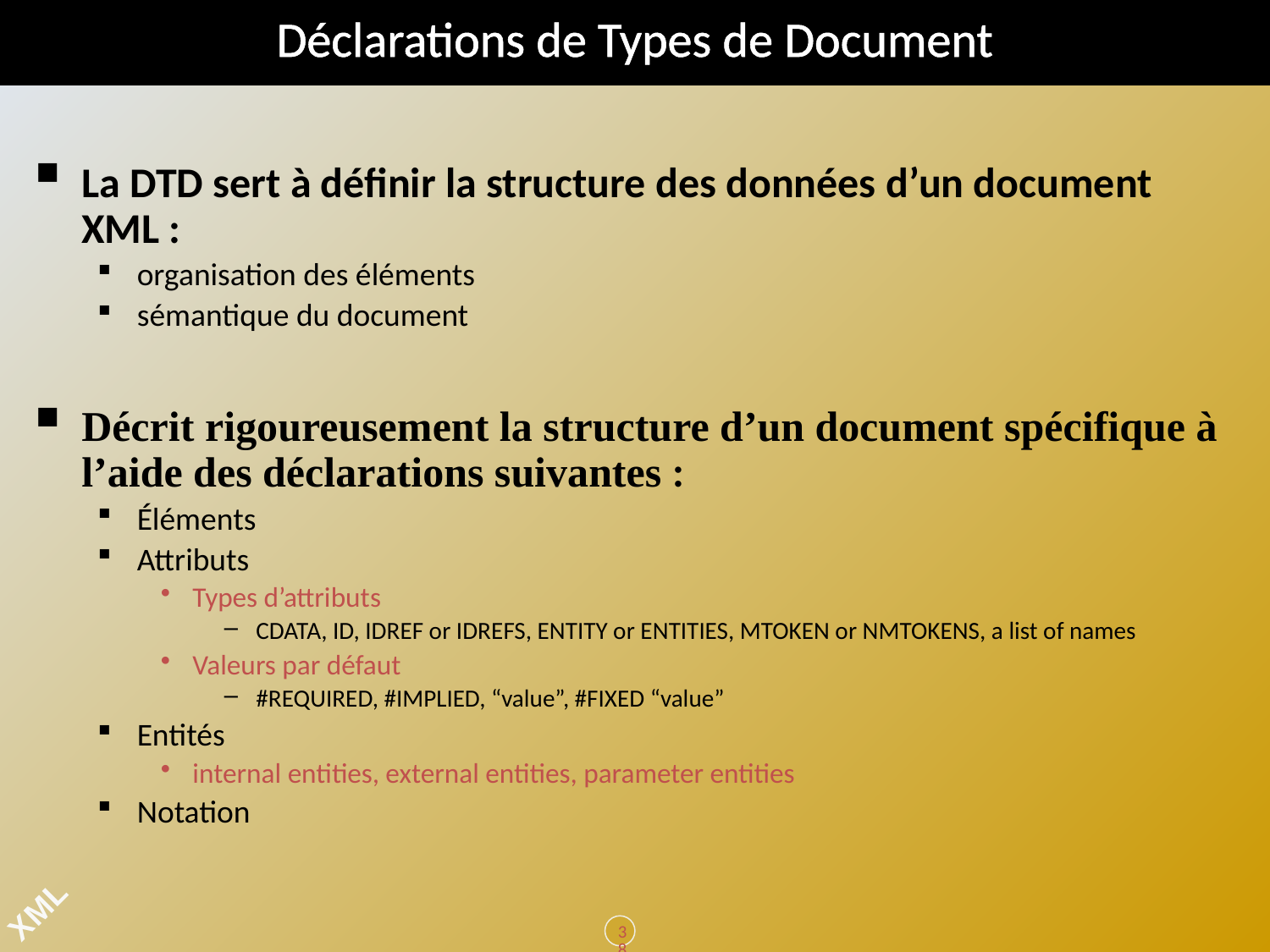

# Déclarations de Types de Document

La DTD sert à définir la structure des données d’un document XML :
organisation des éléments
sémantique du document

Décrit rigoureusement la structure d’un document spécifique à l’aide des déclarations suivantes :
Éléments
Attributs
Types d’attributs
CDATA, ID, IDREF or IDREFS, ENTITY or ENTITIES, MTOKEN or NMTOKENS, a list of names
Valeurs par défaut
#REQUIRED, #IMPLIED, “value”, #FIXED “value”
Entités
internal entities, external entities, parameter entities
Notation

38